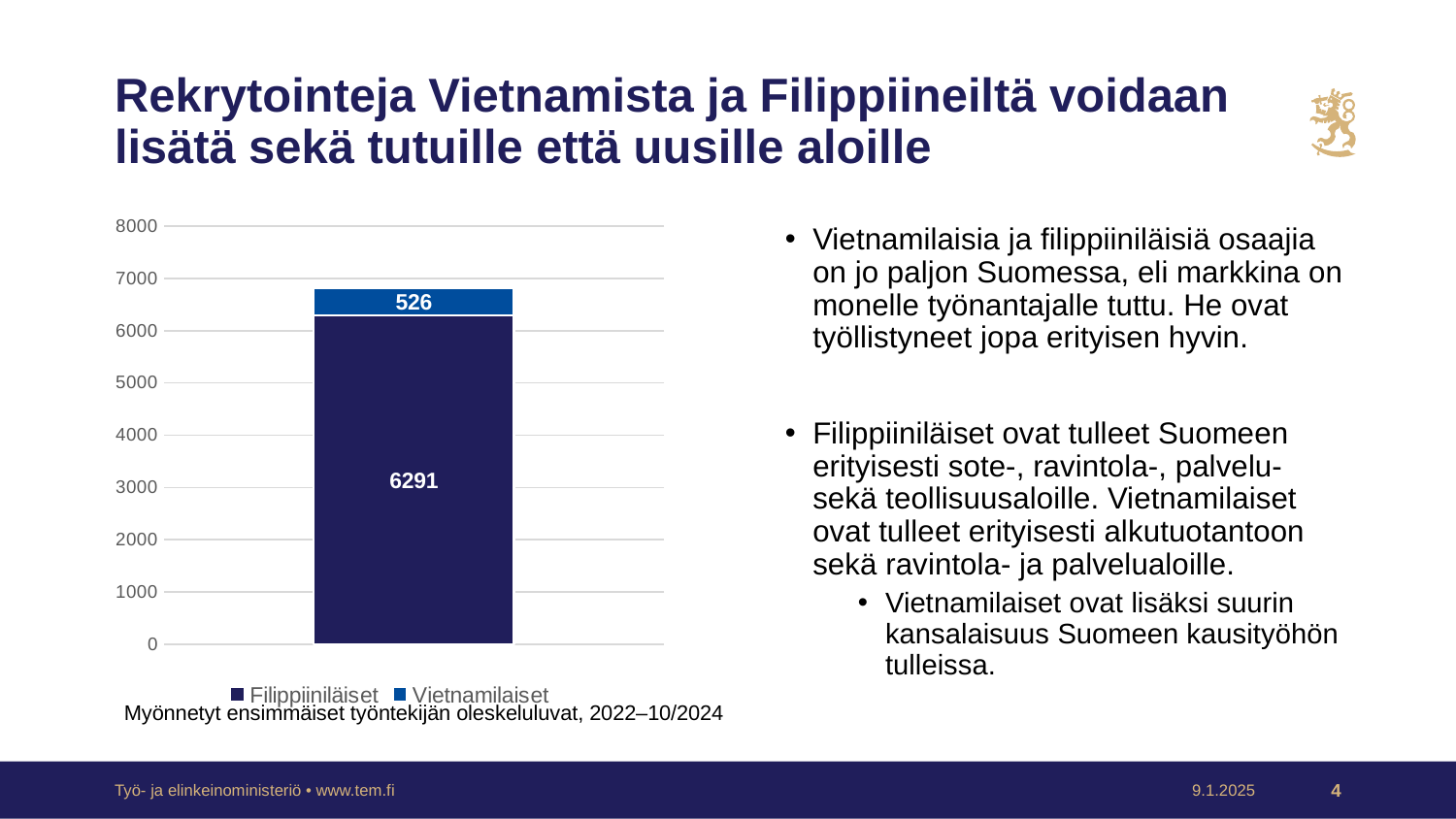

# Rekrytointeja Vietnamista ja Filippiineiltä voidaan lisätä sekä tutuille että uusille aloille

### Chart

| Category | Filippiiniläiset | Vietnamilaiset |
|---|---|---|
Vietnamilaisia ja filippiiniläisiä osaajia on jo paljon Suomessa, eli markkina on monelle työnantajalle tuttu. He ovat työllistyneet jopa erityisen hyvin.

Filippiiniläiset ovat tulleet Suomeen erityisesti sote-, ravintola-, palvelu- sekä teollisuusaloille. Vietnamilaiset ovat tulleet erityisesti alkutuotantoon sekä ravintola- ja palvelualoille.
Vietnamilaiset ovat lisäksi suurin kansalaisuus Suomeen kausityöhön tulleissa.
 Myönnetyt ensimmäiset työntekijän oleskeluluvat, 2022–10/2024
Työ- ja elinkeinoministeriö • www.tem.fi
9.1.2025
4